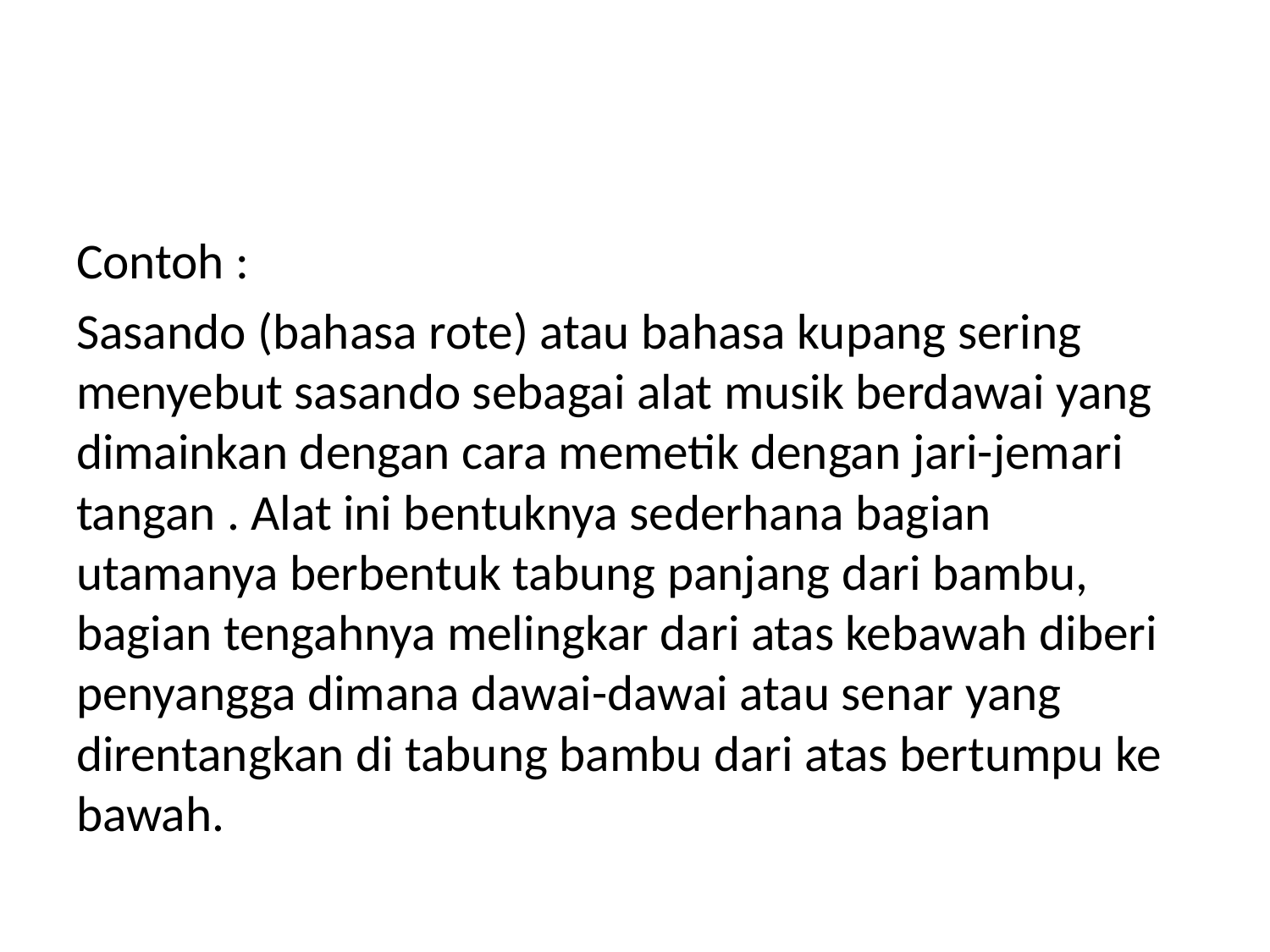

Contoh :
Sasando (bahasa rote) atau bahasa kupang sering menyebut sasando sebagai alat musik berdawai yang dimainkan dengan cara memetik dengan jari-jemari tangan . Alat ini bentuknya sederhana bagian utamanya berbentuk tabung panjang dari bambu, bagian tengahnya melingkar dari atas kebawah diberi penyangga dimana dawai-dawai atau senar yang direntangkan di tabung bambu dari atas bertumpu ke bawah.